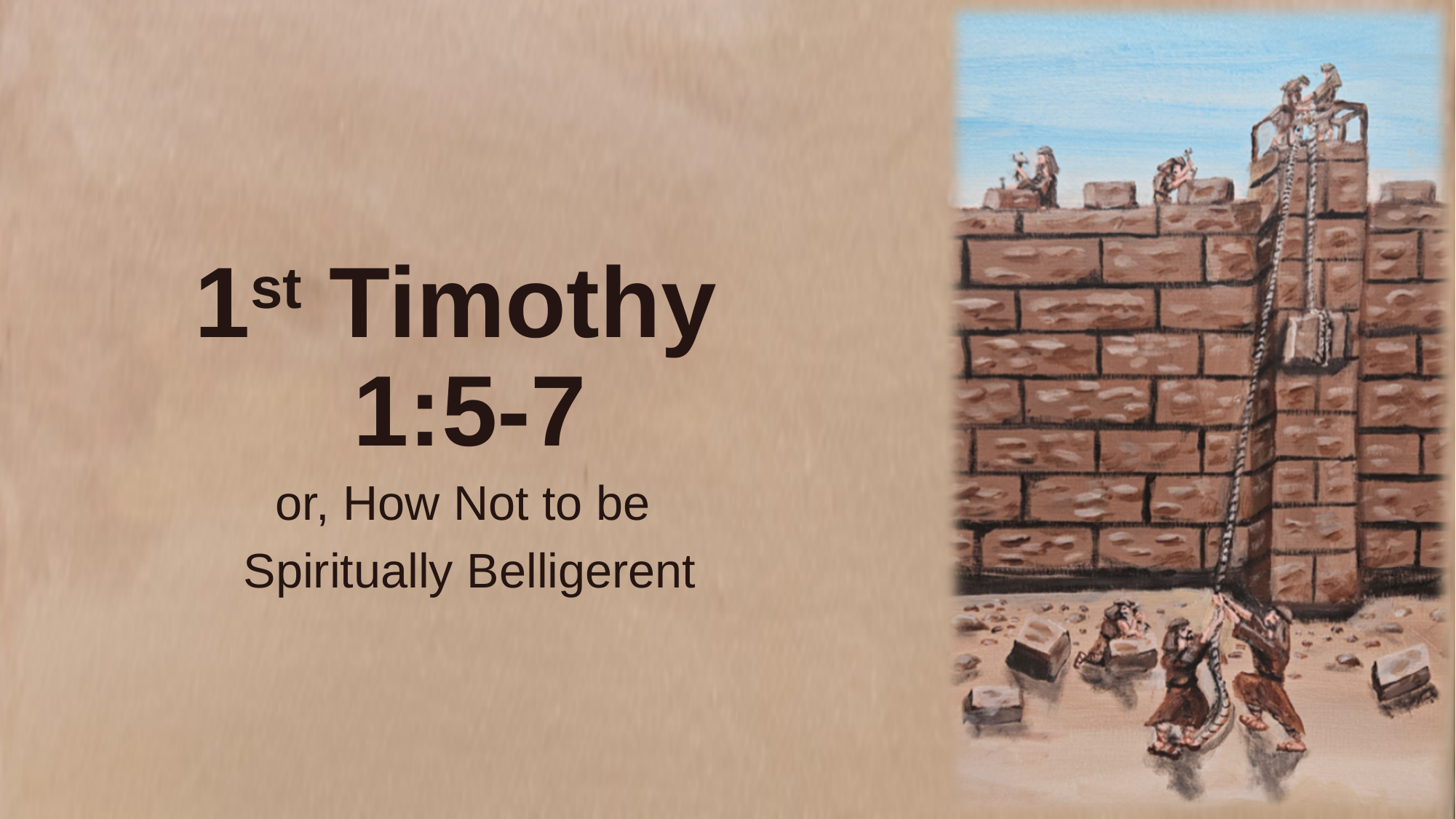

# 1st Timothy 1:5-7
or, How Not to be
Spiritually Belligerent